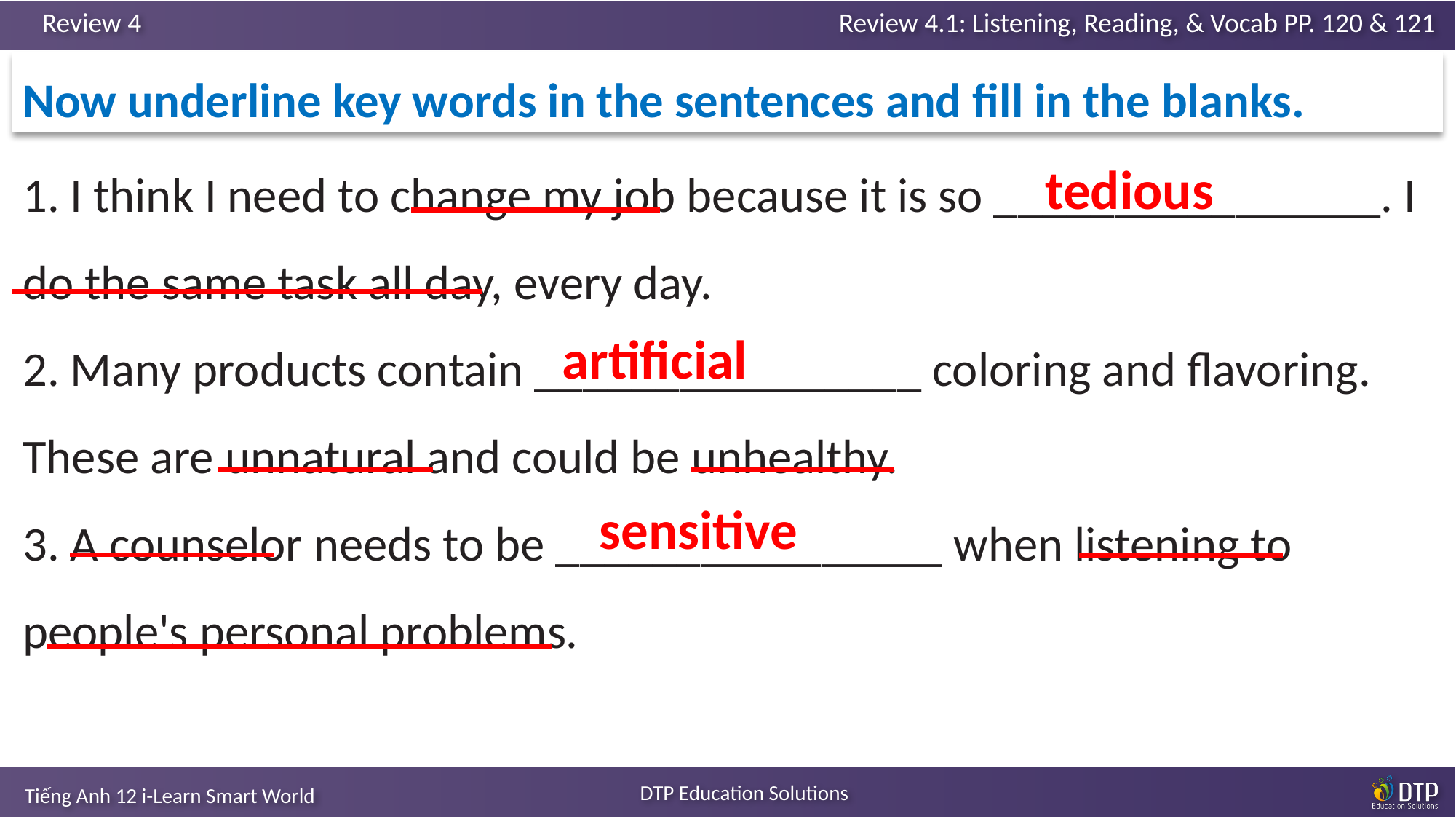

Now underline key words in the sentences and fill in the blanks.
1. I think I need to change my job because it is so ________________. I do the same task all day, every day.
2. Many products contain ________________ coloring and flavoring. These are unnatural and could be unhealthy.
3. A counselor needs to be ________________ when listening to people's personal problems.
tedious
artificial
sensitive